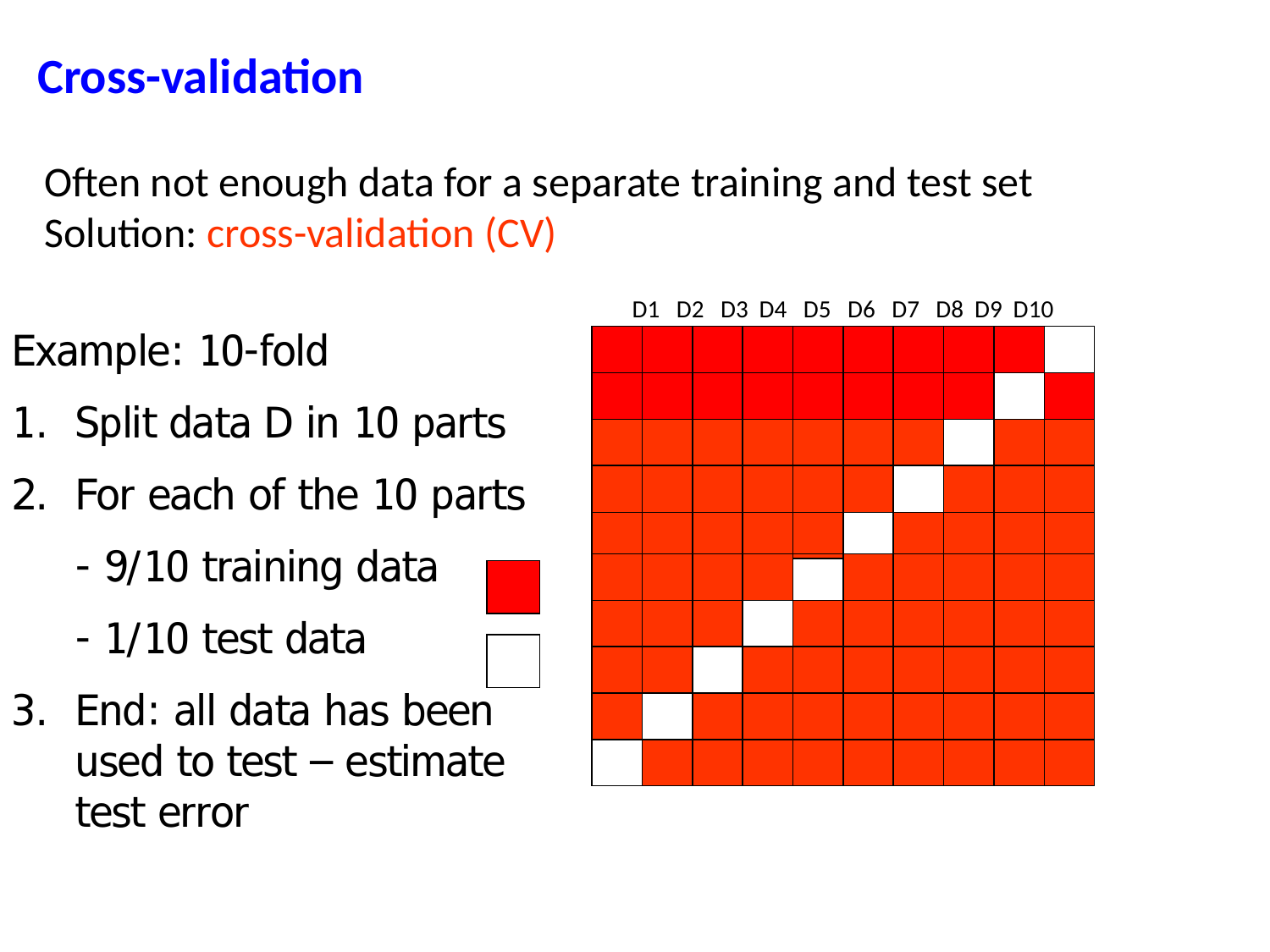

# Cross-validation
Often not enough data for a separate training and test set
Solution: cross-validation (CV)
D1   D2   D3  D4   D5   D6   D7   D8  D9  D10
Example: 10-fold
Split data D in 10 parts
For each of the 10 parts
	- 9/10 training data
	- 1/10 test data
End: all data has been used to test – estimate test error